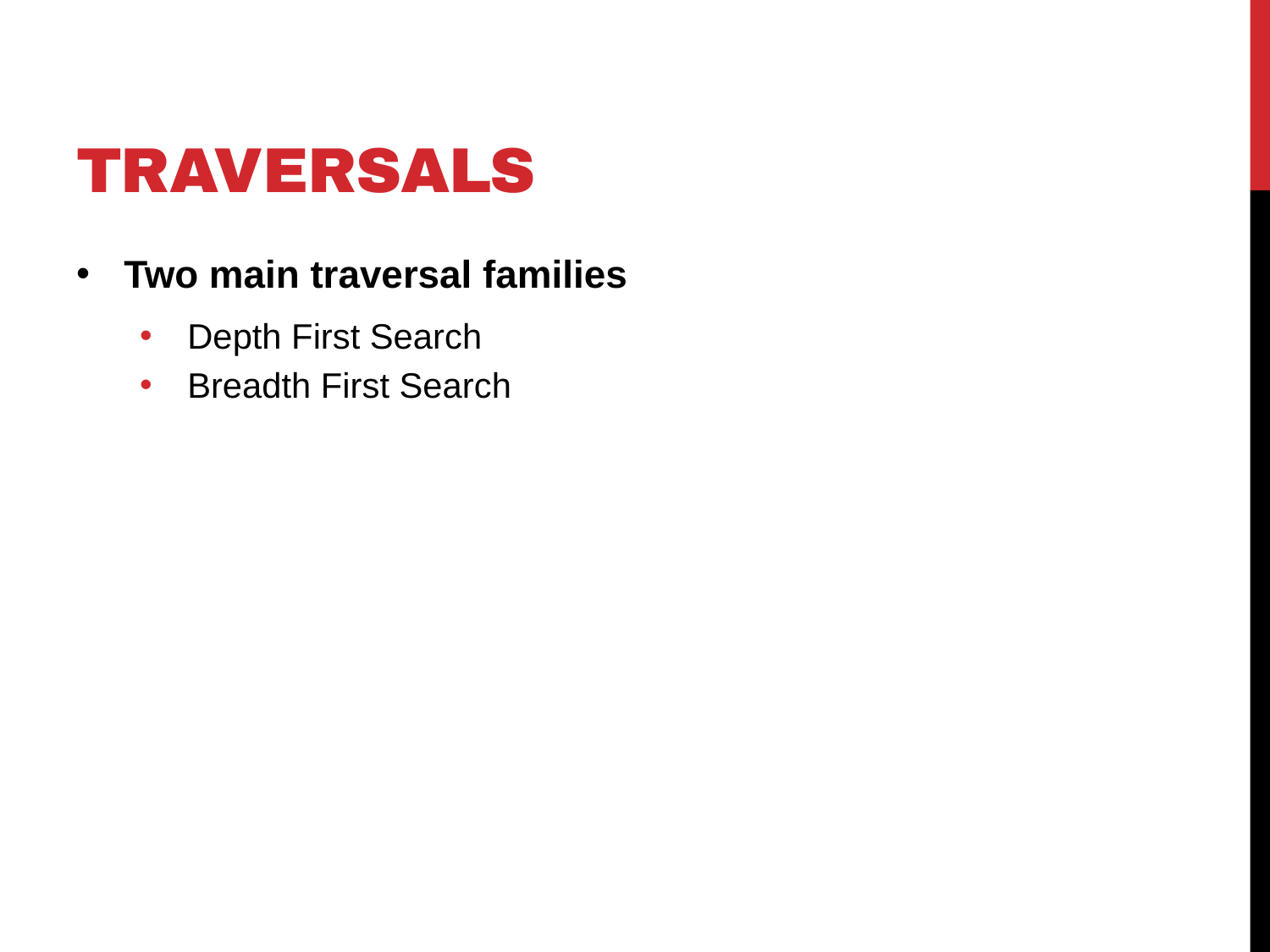

# Traversals
Two main traversal families
Depth First Search
Breadth First Search